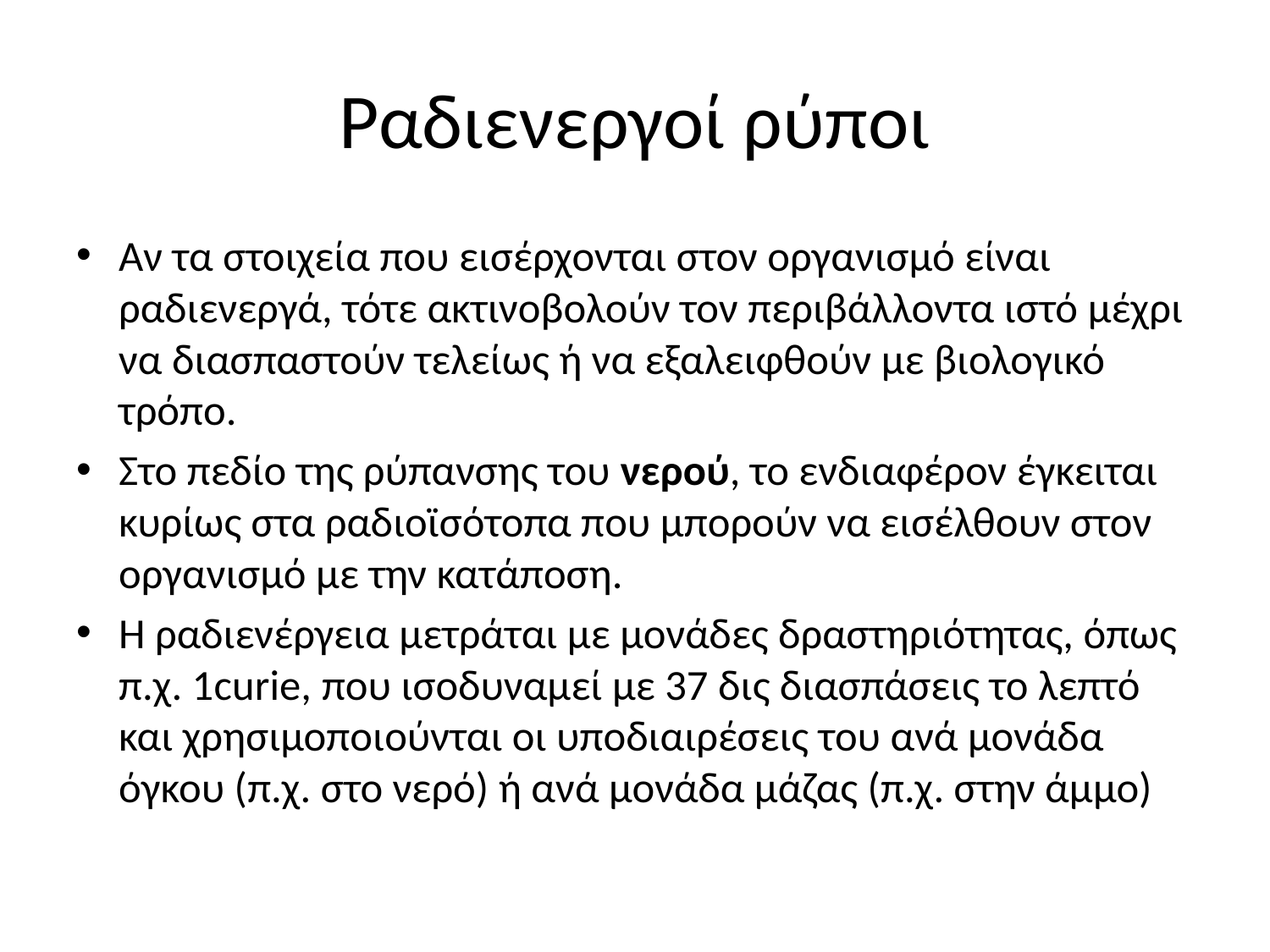

# Ραδιενεργοί ρύποι
Αν τα στοιχεία που εισέρχονται στον οργανισμό είναι ραδιενεργά, τότε ακτινοβολούν τον περιβάλλοντα ιστό μέχρι να διασπαστούν τελείως ή να εξαλειφθούν με βιολογικό τρόπο.
Στο πεδίο της ρύπανσης του νερού, το ενδιαφέρον έγκειται κυρίως στα ραδιοϊσότοπα που μπορούν να εισέλθουν στον οργανισμό με την κατάποση.
Η ραδιενέργεια μετράται με μονάδες δραστηριότητας, όπως π.χ. 1curie, που ισοδυναμεί με 37 δις διασπάσεις το λεπτό και χρησιμοποιούνται οι υποδιαιρέσεις του ανά μονάδα όγκου (π.χ. στο νερό) ή ανά μονάδα μάζας (π.χ. στην άμμο)